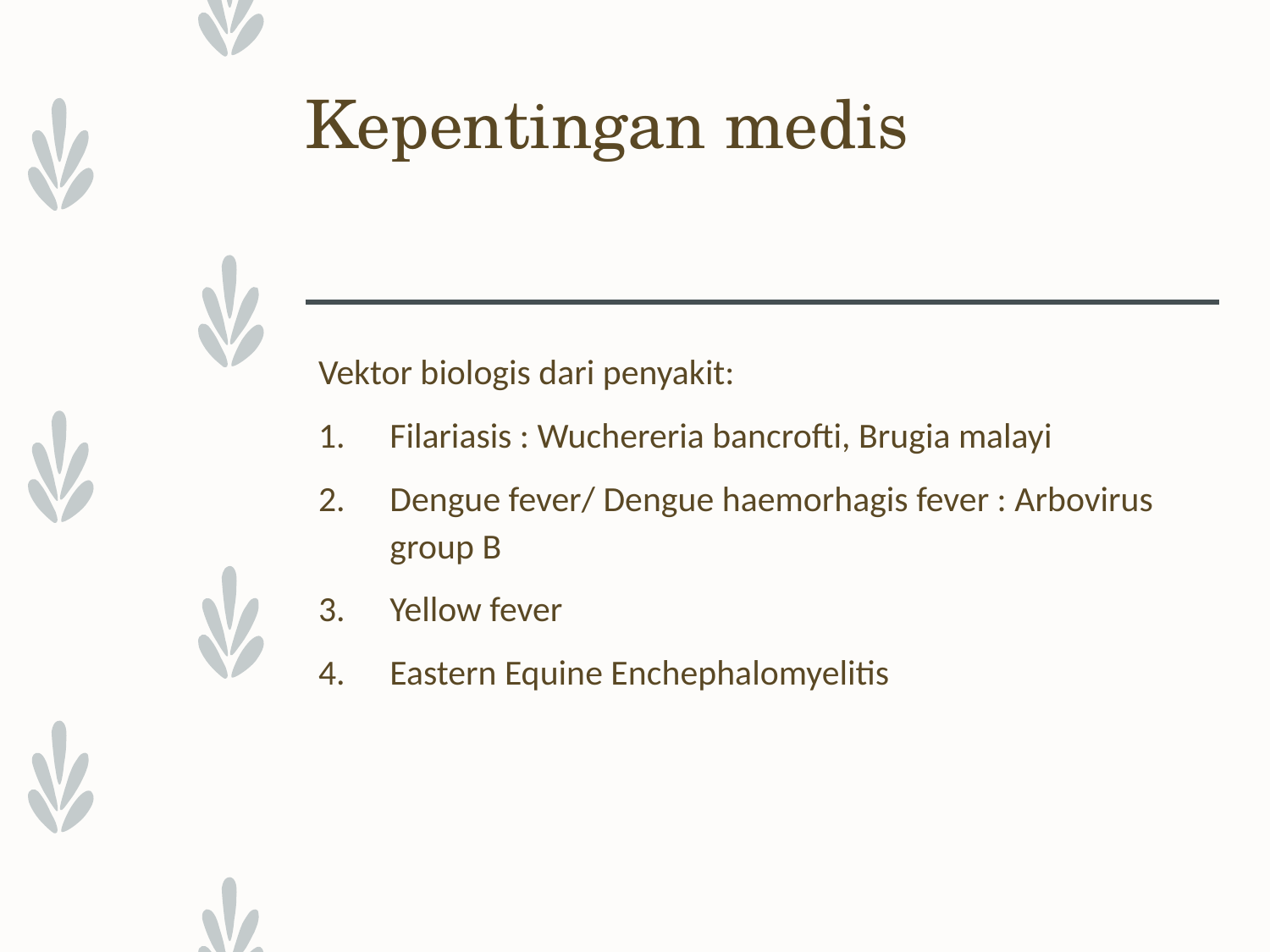

# Kepentingan medis
Vektor biologis dari penyakit:
Filariasis : Wuchereria bancrofti, Brugia malayi
Dengue fever/ Dengue haemorhagis fever : Arbovirus group B
Yellow fever
Eastern Equine Enchephalomyelitis